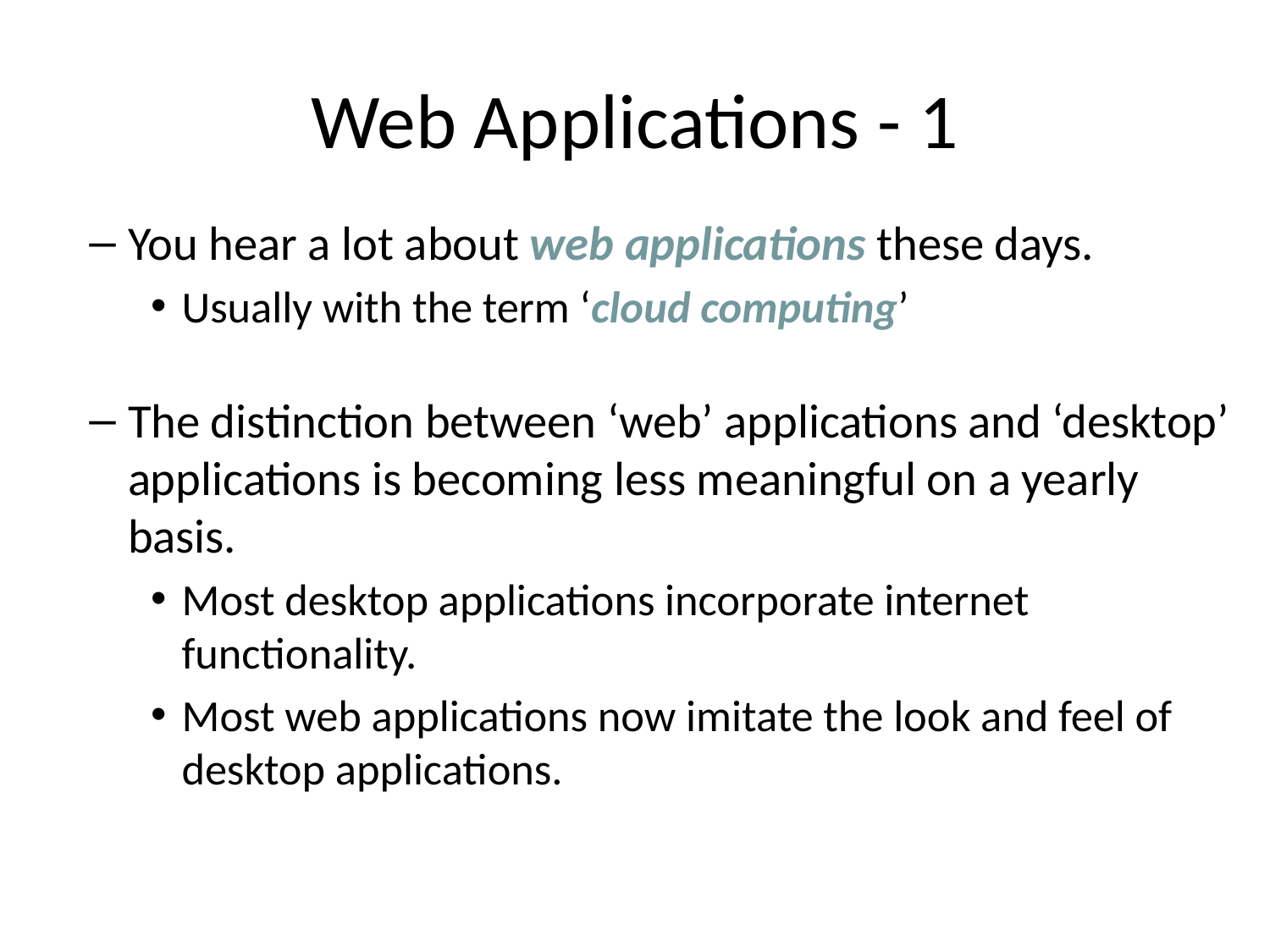

# Web Applications - 1
You hear a lot about web applications these days.
Usually with the term ‘cloud computing’

The distinction between ‘web’ applications and ‘desktop’ applications is becoming less meaningful on a yearly basis.
Most desktop applications incorporate internet functionality.
Most web applications now imitate the look and feel of desktop applications.